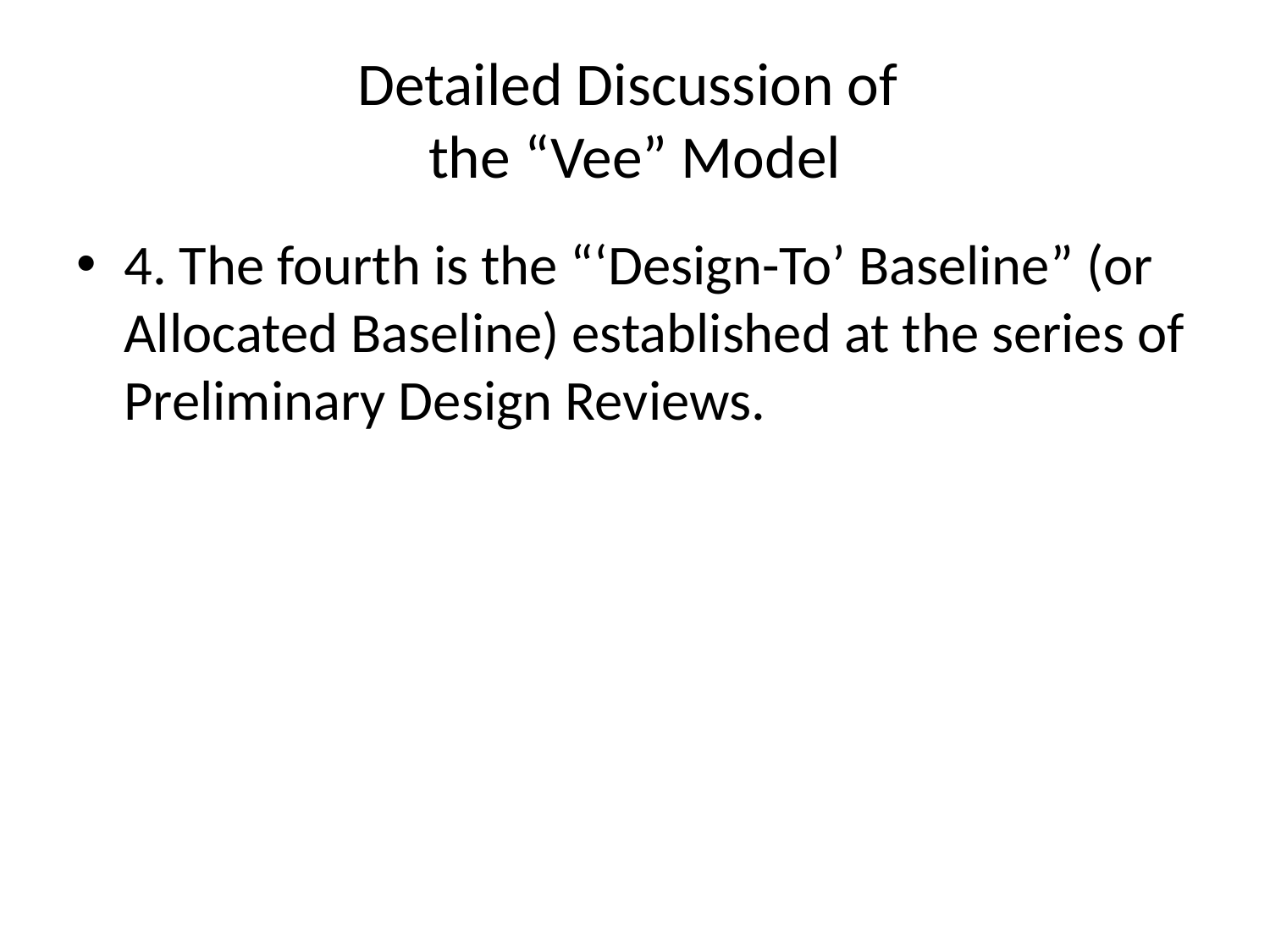

# Detailed Discussion of the “Vee” Model
4. The fourth is the “‘Design-To’ Baseline” (or Allocated Baseline) established at the series of Preliminary Design Reviews.